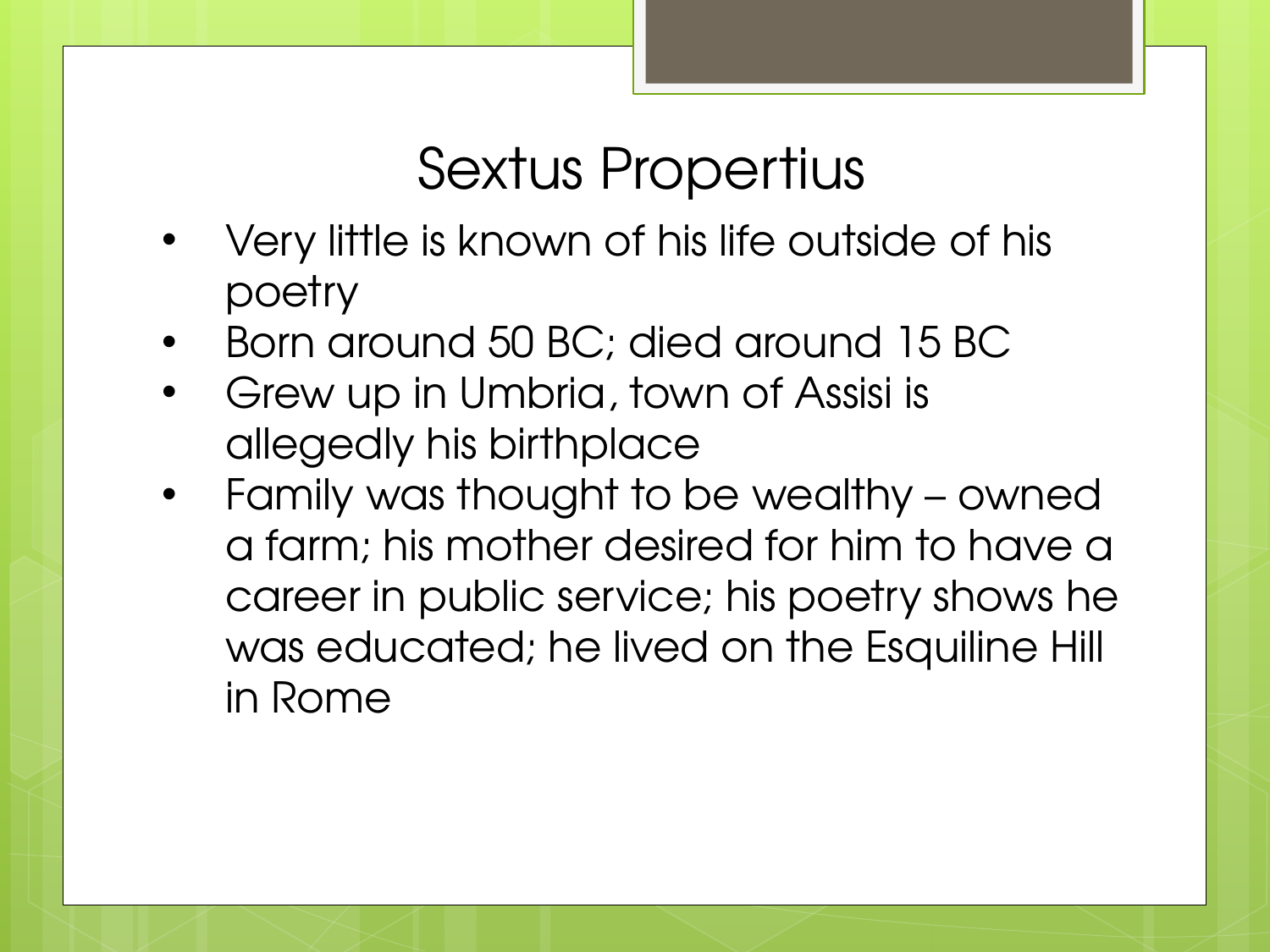

Sextus Propertius
Very little is known of his life outside of his poetry
Born around 50 BC; died around 15 BC
Grew up in Umbria, town of Assisi is allegedly his birthplace
Family was thought to be wealthy – owned a farm; his mother desired for him to have a career in public service; his poetry shows he was educated; he lived on the Esquiline Hill in Rome